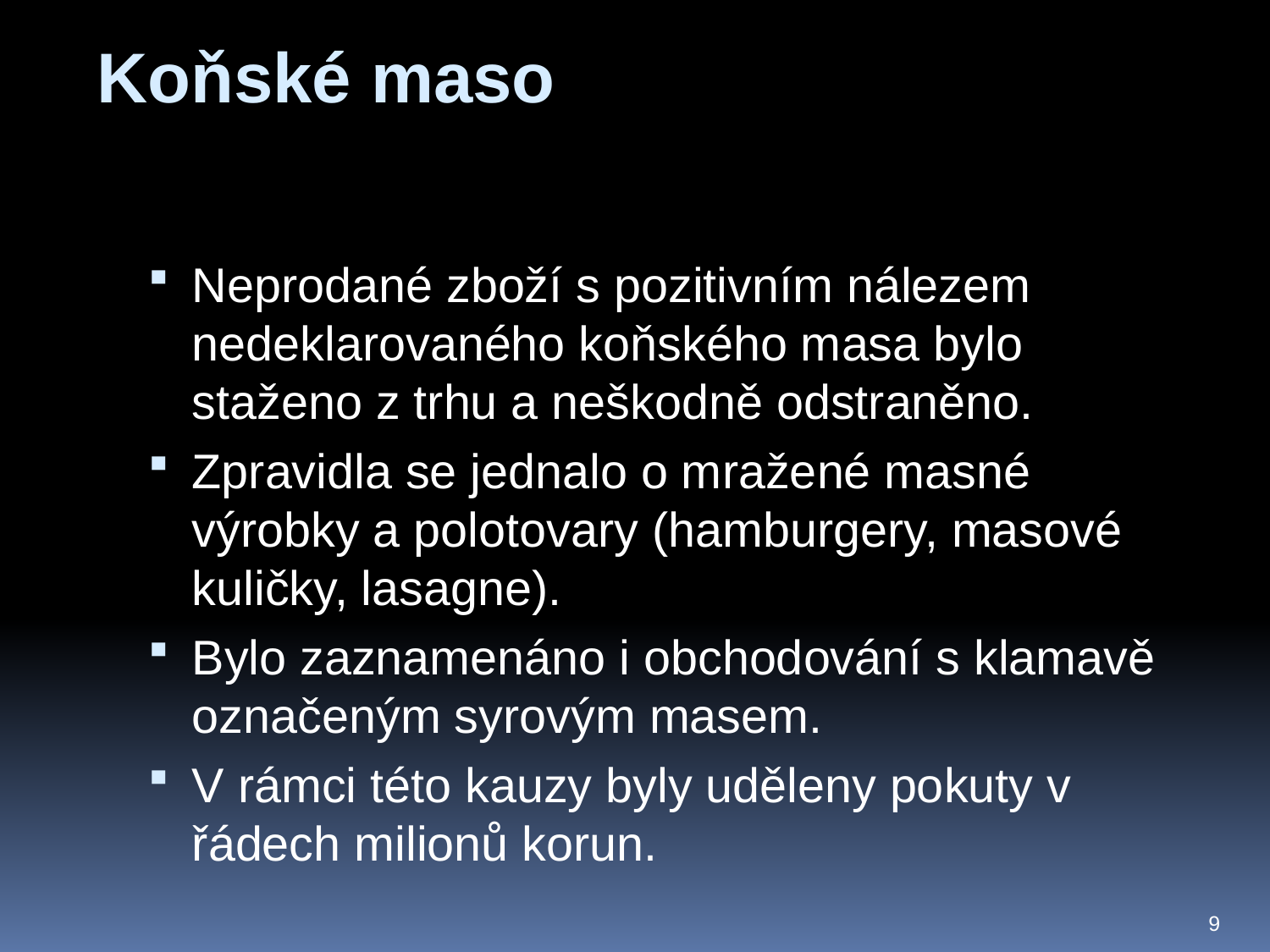

# Koňské maso
Neprodané zboží s pozitivním nálezem nedeklarovaného koňského masa bylo staženo z trhu a neškodně odstraněno.
Zpravidla se jednalo o mražené masné výrobky a polotovary (hamburgery, masové kuličky, lasagne).
Bylo zaznamenáno i obchodování s klamavě označeným syrovým masem.
V rámci této kauzy byly uděleny pokuty v řádech milionů korun.
9